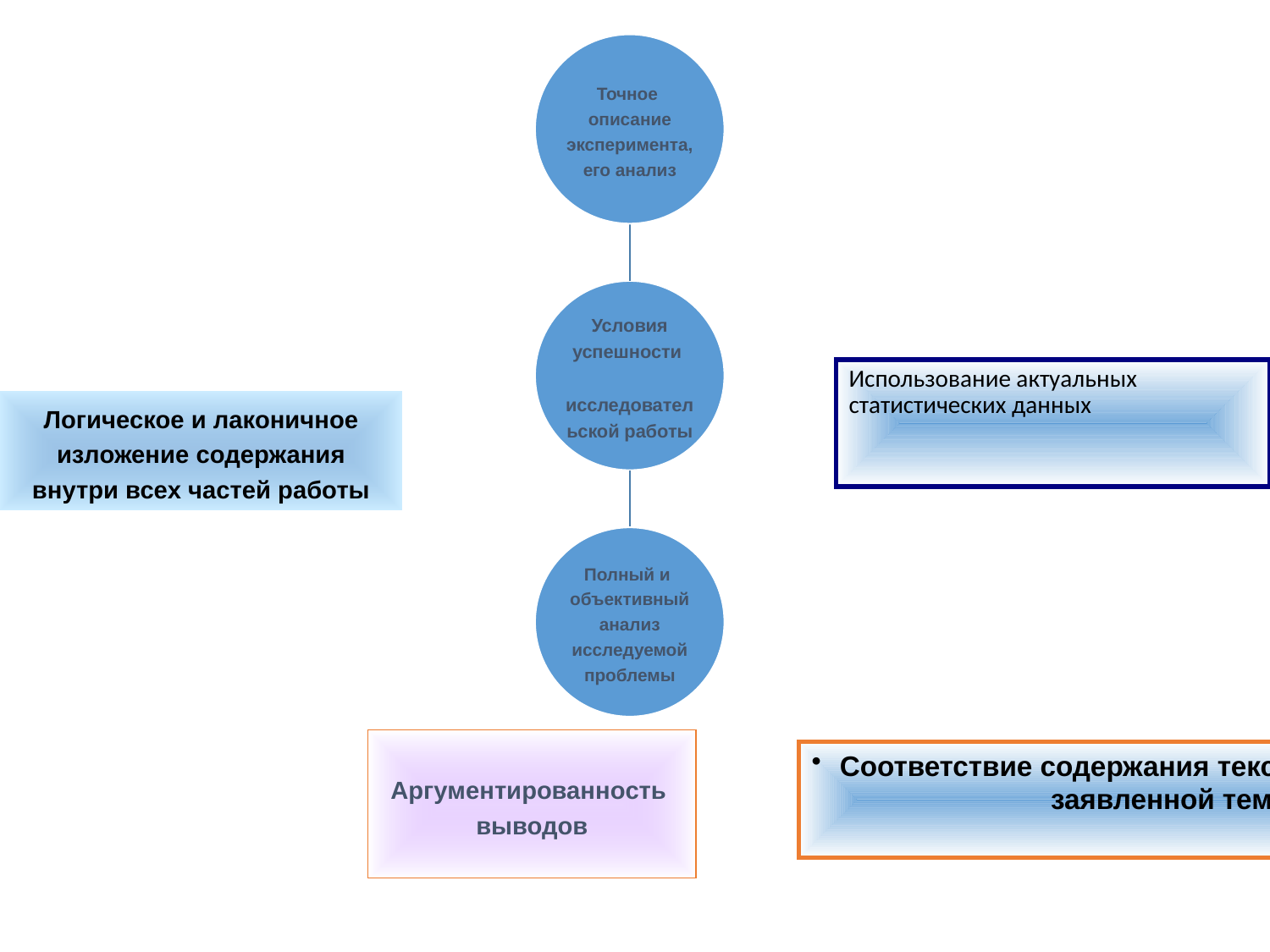

Условия успешности
 исследовательской работы

Точное
описание эксперимента,
его анализ

Полный и
объективный анализ
исследуемой проблемы
Использование актуальных
статистических данных
Логическое и лаконичное изложение содержания
внутри всех частей работы
Аргументированность
выводов
Соответствие содержания текста оглавлению и заявленной теме